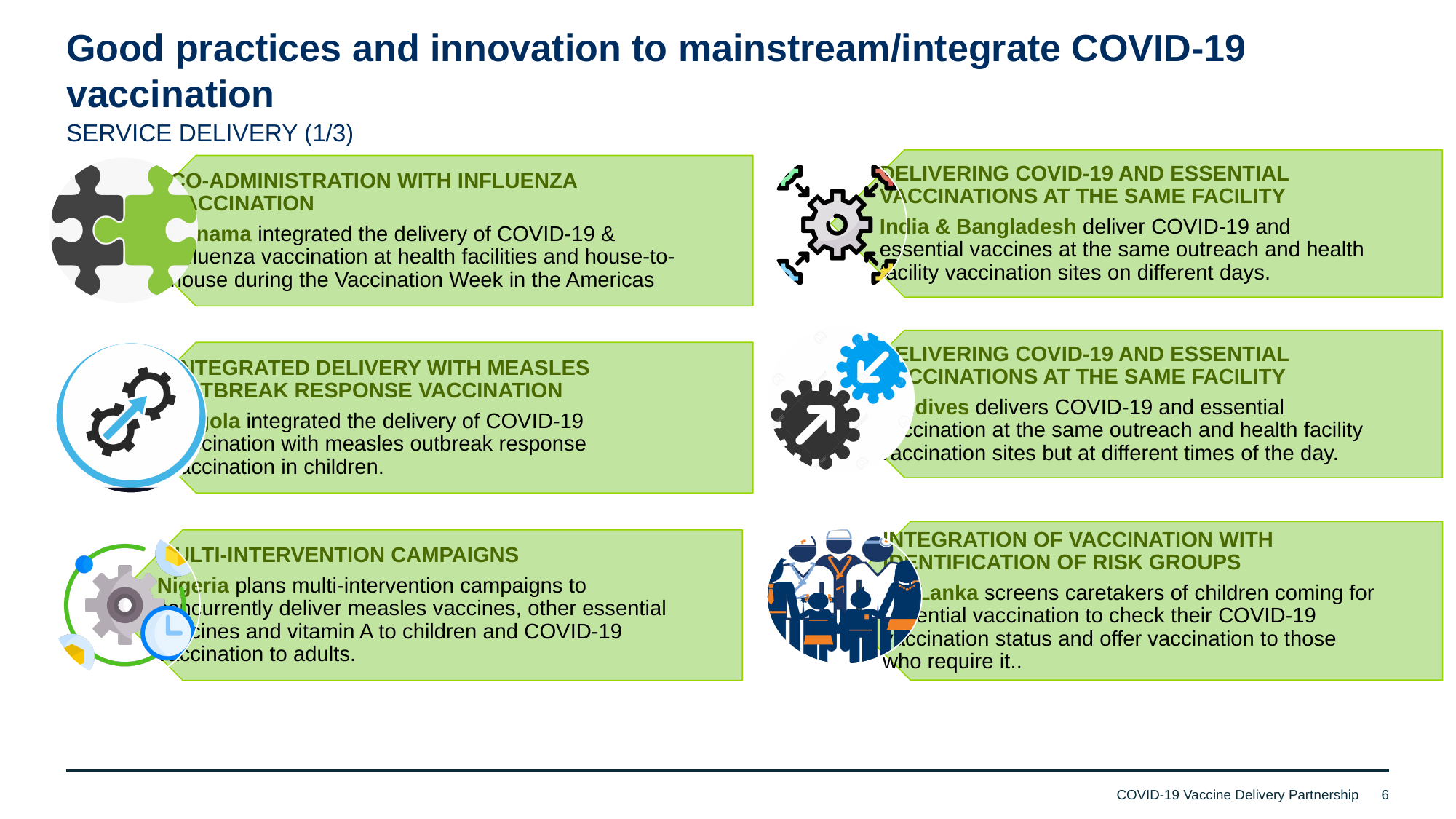

Good practices and innovation to mainstream/integrate COVID-19 vaccination
SERVICE DELIVERY (1/3)
DELIVERING COVID-19 AND ESSENTIAL VACCINATIONS AT THE SAME FACILITY
India & Bangladesh deliver COVID-19 and essential vaccines at the same outreach and health facility vaccination sites on different days.
DELIVERING COVID-19 AND ESSENTIAL VACCINATIONS AT THE SAME FACILITY
Maldives delivers COVID-19 and essential vaccination at the same outreach and health facility vaccination sites but at different times of the day.
INTEGRATION OF VACCINATION WITH IDENTIFICATION OF RISK GROUPS
Sri Lanka screens caretakers of children coming for essential vaccination to check their COVID-19 vaccination status and offer vaccination to those who require it..
CO-ADMINISTRATION WITH INFLUENZA VACCINATION
Panama integrated the delivery of COVID-19 & influenza vaccination at health facilities and house-to-house during the Vaccination Week in the Americas
.INTEGRATED DELIVERY WITH MEASLES OUTBREAK RESPONSE VACCINATION
Angola integrated the delivery of COVID-19 vaccination with measles outbreak response vaccination in children.
MULTI-INTERVENTION CAMPAIGNS
Nigeria plans multi-intervention campaigns to concurrently deliver measles vaccines, other essential vaccines and vitamin A to children and COVID-19 vaccination to adults.